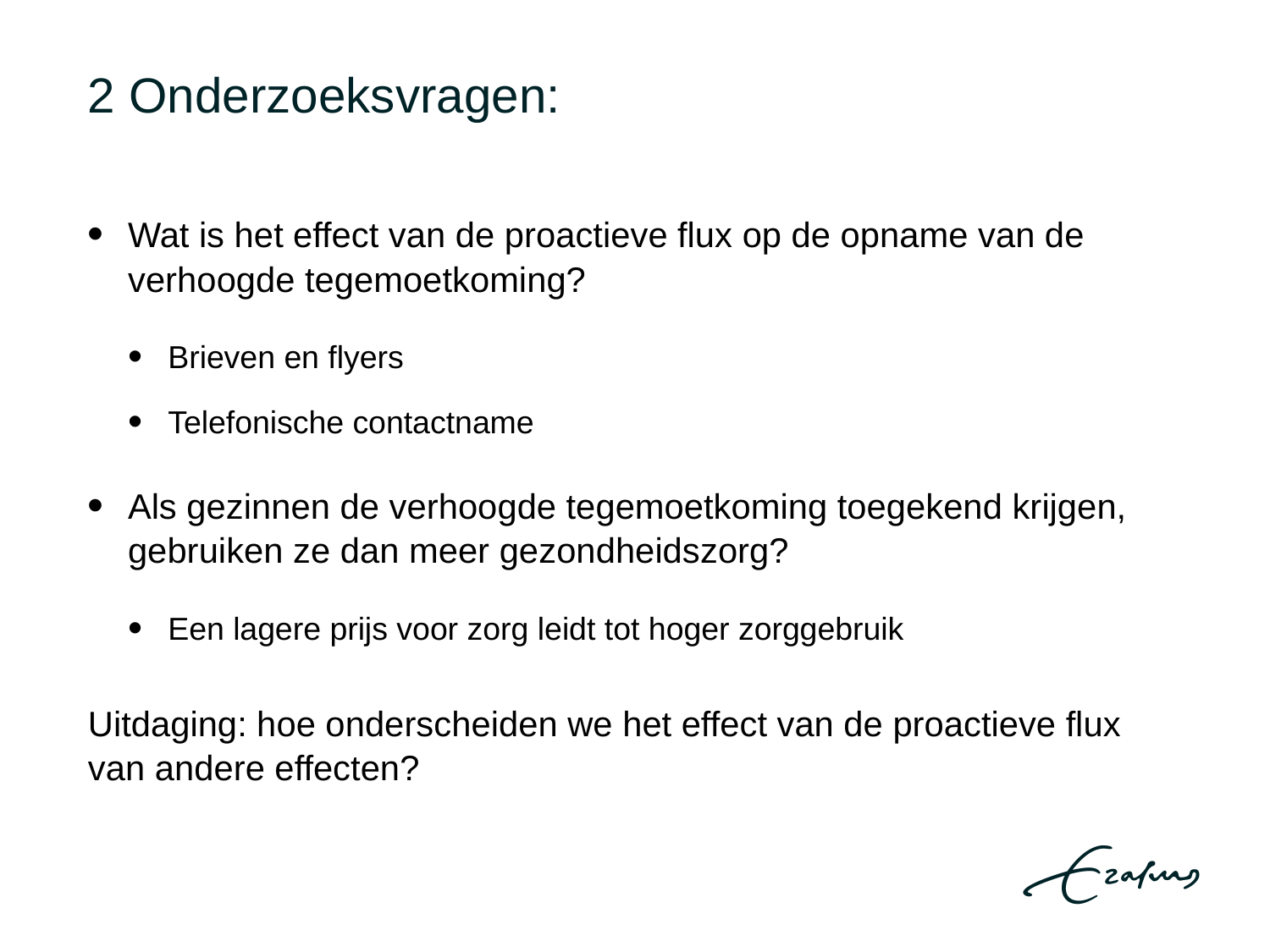

# 2 Onderzoeksvragen:

Wat is het effect van de proactieve flux op de opname van de verhoogde tegemoetkoming?
Brieven en flyers
Telefonische contactname
Als gezinnen de verhoogde tegemoetkoming toegekend krijgen, gebruiken ze dan meer gezondheidszorg?
Een lagere prijs voor zorg leidt tot hoger zorggebruik
Uitdaging: hoe onderscheiden we het effect van de proactieve flux van andere effecten?